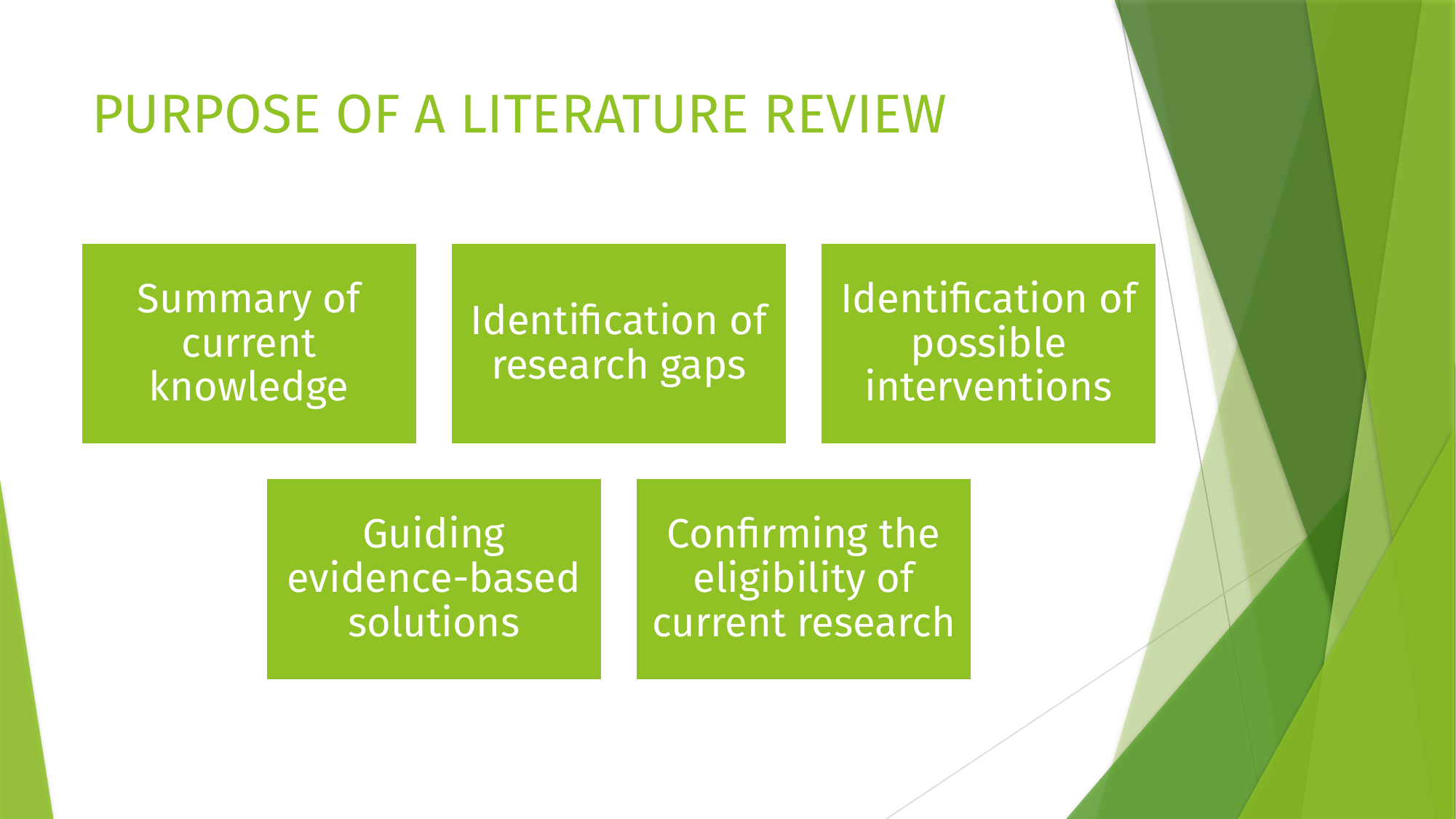

# PURPOSE OF A LITERATURE REVIEW
Summary of current knowledge
Identification of research gaps
Identification of possible interventions
Guiding evidence-based solutions
Confirming the eligibility of current research